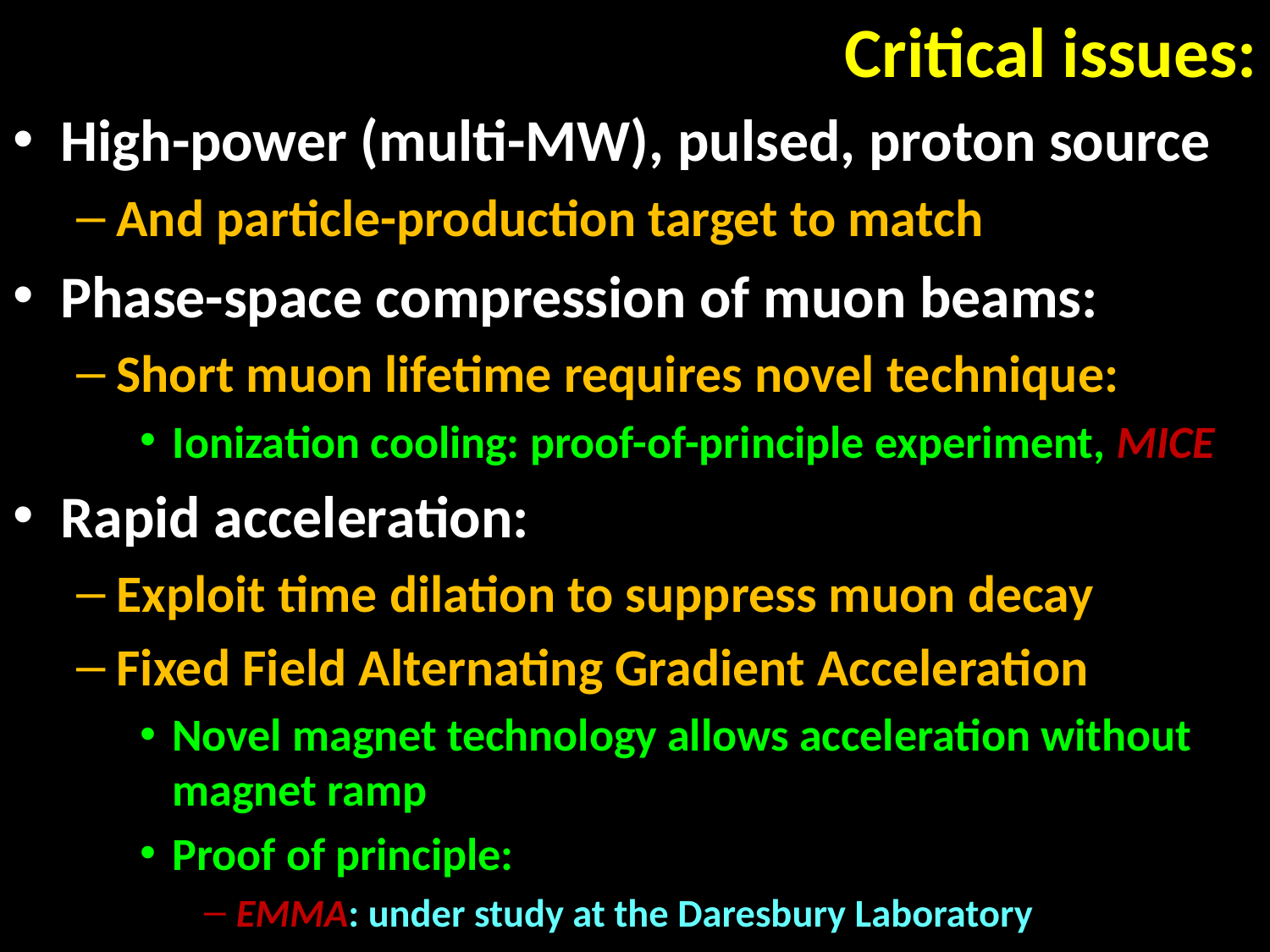

# Critical issues:
High-power (multi-MW), pulsed, proton source
And particle-production target to match
Phase-space compression of muon beams:
Short muon lifetime requires novel technique:
Ionization cooling: proof-of-principle experiment, MICE
Rapid acceleration:
Exploit time dilation to suppress muon decay
Fixed Field Alternating Gradient Acceleration
Novel magnet technology allows acceleration without magnet ramp
Proof of principle:
EMMA: under study at the Daresbury Laboratory